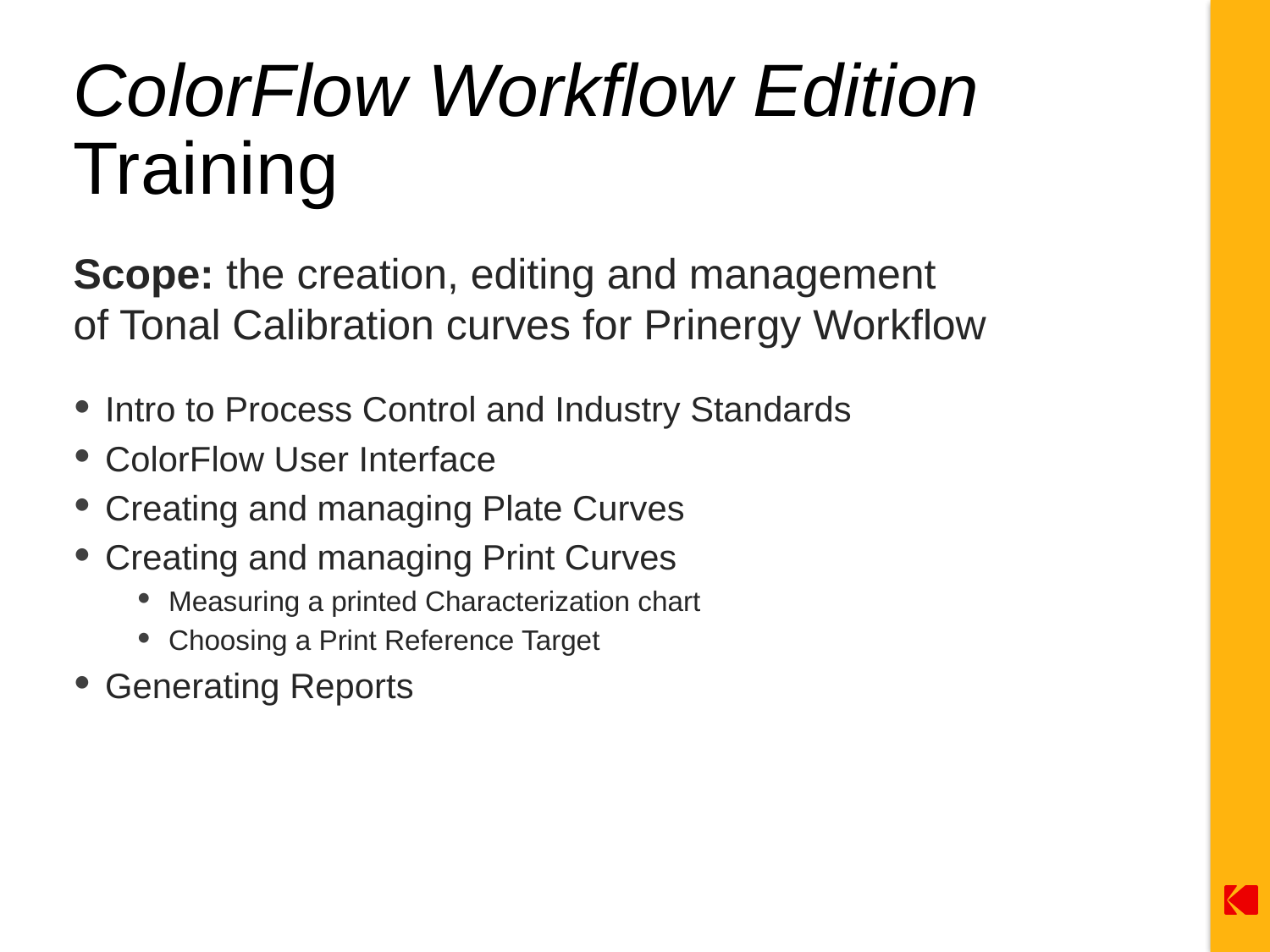

# ColorFlow Workflow Edition Training
Scope: the creation, editing and management
of Tonal Calibration curves for Prinergy Workflow
Intro to Process Control and Industry Standards
ColorFlow User Interface
Creating and managing Plate Curves
Creating and managing Print Curves
Measuring a printed Characterization chart
Choosing a Print Reference Target
Generating Reports